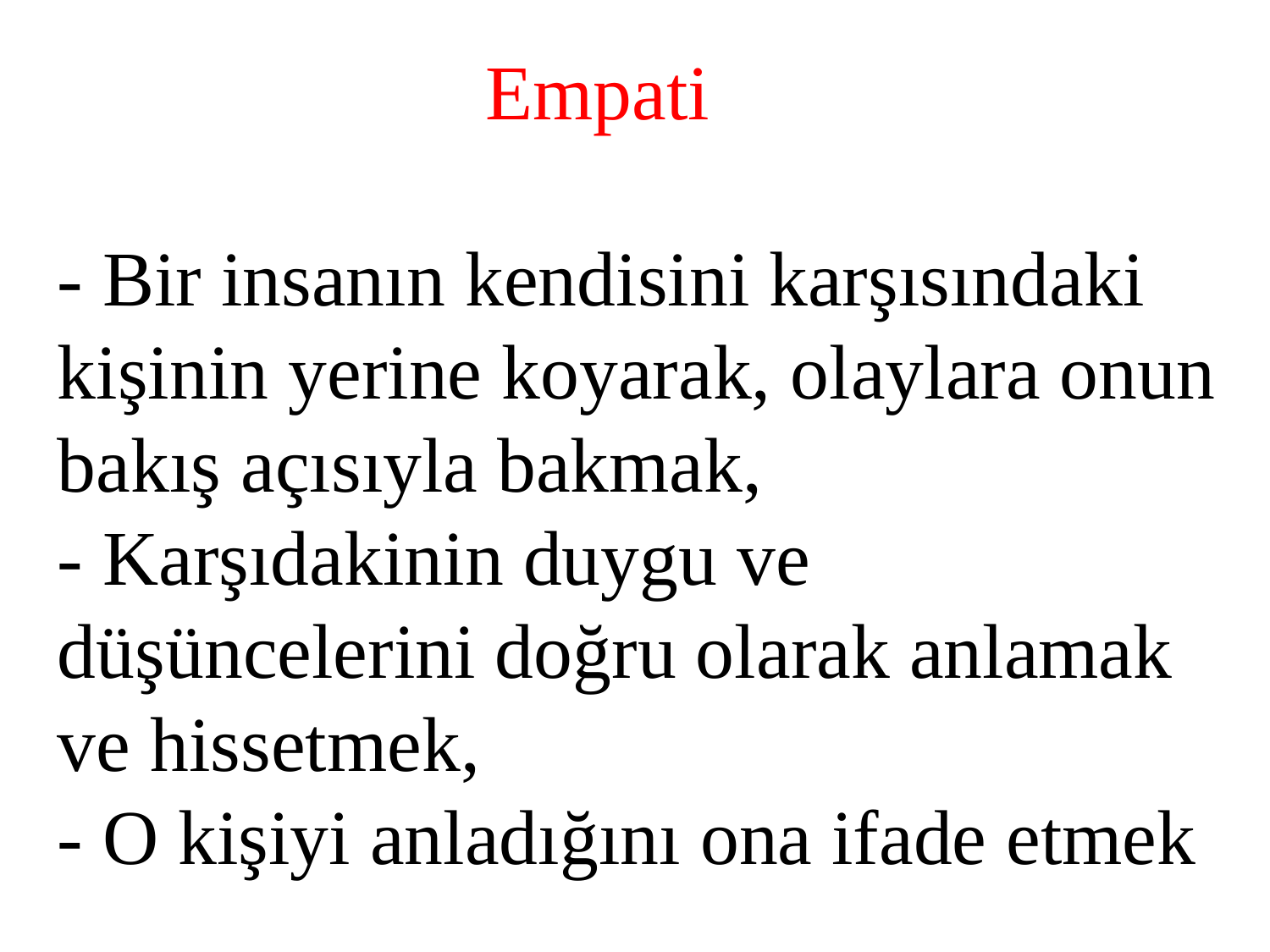

Empati

- Bir insanın kendisini karşısındaki kişinin yerine koyarak, olaylara onun bakış açısıyla bakmak,
- Karşıdakinin duygu ve düşüncelerini doğru olarak anlamak ve hissetmek,
- O kişiyi anladığını ona ifade etmek